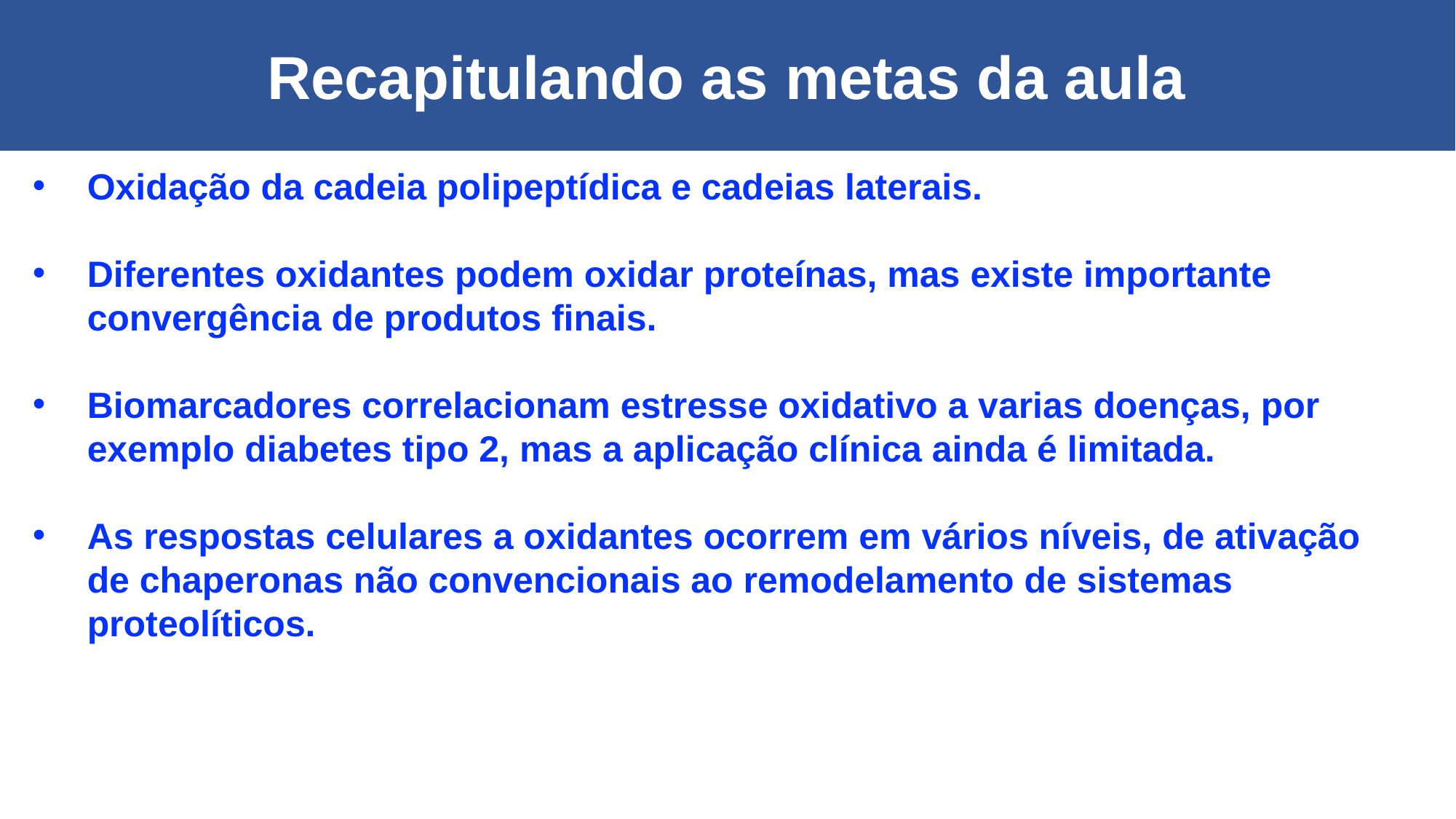

Recapitulando as metas da aula
Oxidação da cadeia polipeptídica e cadeias laterais.

Diferentes oxidantes podem oxidar proteínas, mas existe importante convergência de produtos finais.

Biomarcadores correlacionam estresse oxidativo a varias doenças, por exemplo diabetes tipo 2, mas a aplicação clínica ainda é limitada.

As respostas celulares a oxidantes ocorrem em vários níveis, de ativação de chaperonas não convencionais ao remodelamento de sistemas proteolíticos.